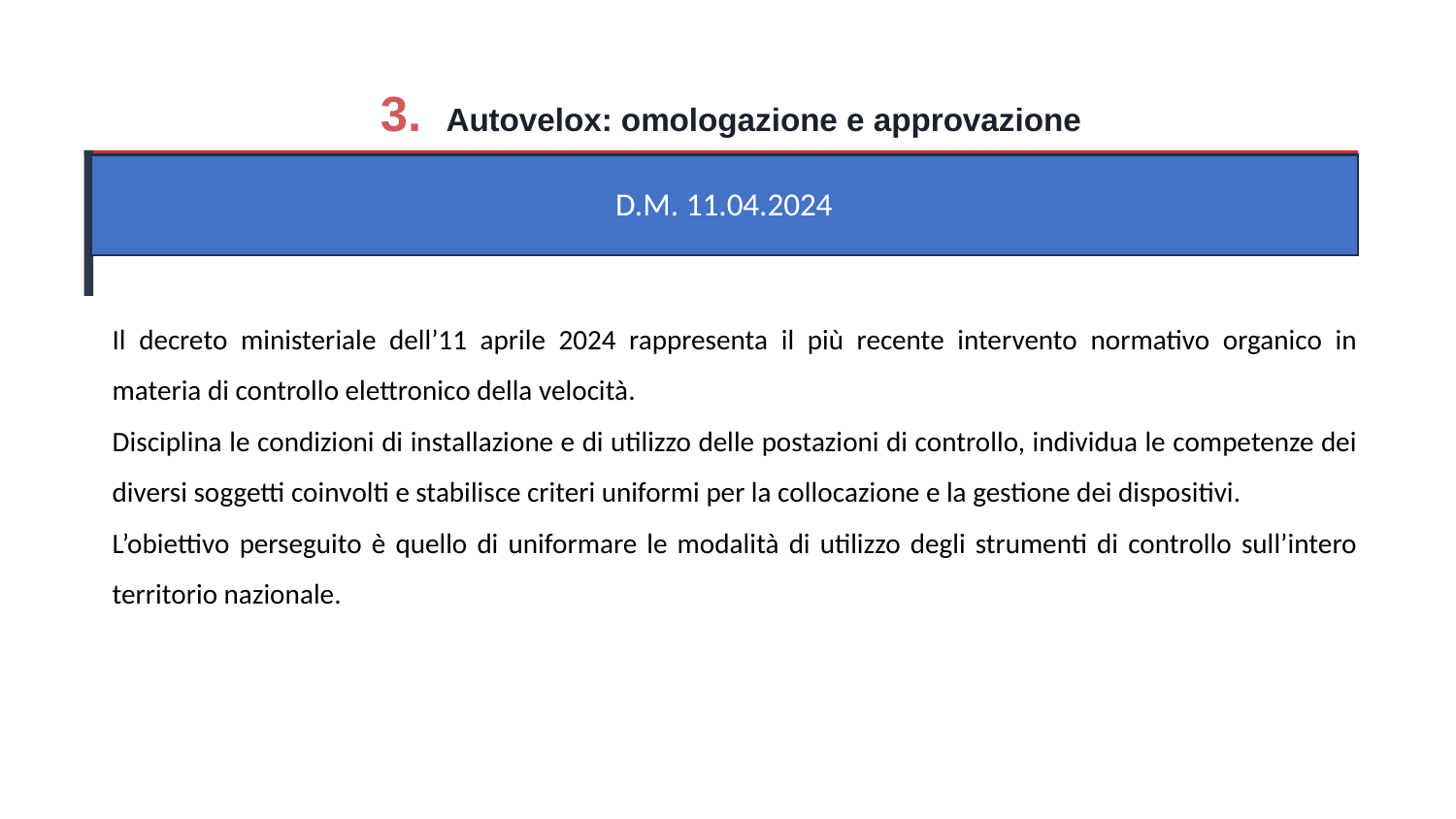

3. Autovelox: omologazione e approvazione

D.M. 11.04.2024

Il decreto ministeriale dell’11 aprile 2024 rappresenta il più recente intervento normativo organico in materia di controllo elettronico della velocità.
Disciplina le condizioni di installazione e di utilizzo delle postazioni di controllo, individua le competenze dei diversi soggetti coinvolti e stabilisce criteri uniformi per la collocazione e la gestione dei dispositivi.
L’obiettivo perseguito è quello di uniformare le modalità di utilizzo degli strumenti di controllo sull’intero territorio nazionale.